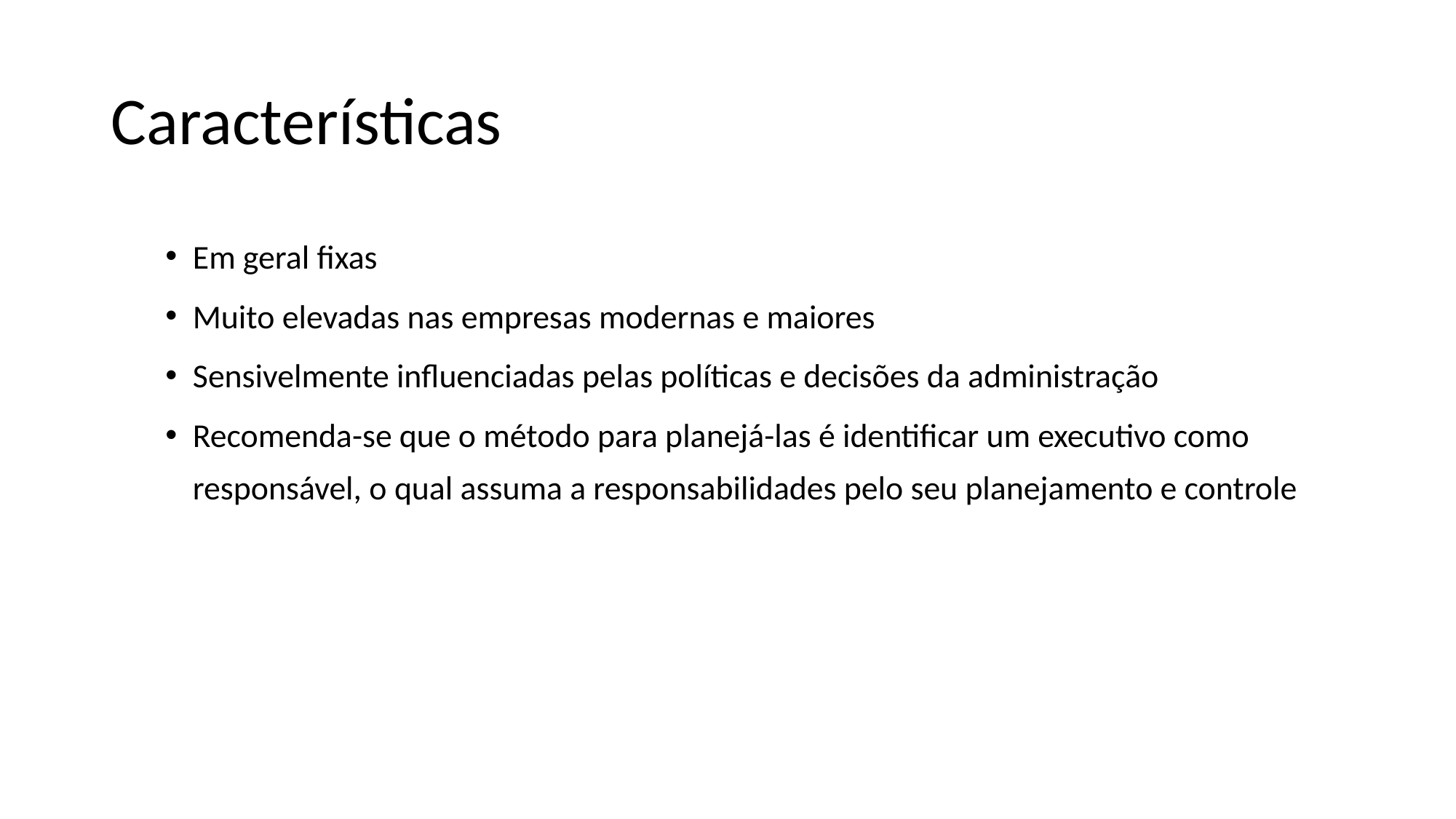

# Características
Em geral fixas
Muito elevadas nas empresas modernas e maiores
Sensivelmente influenciadas pelas políticas e decisões da administração
Recomenda-se que o método para planejá-las é identificar um executivo como responsável, o qual assuma a responsabilidades pelo seu planejamento e controle